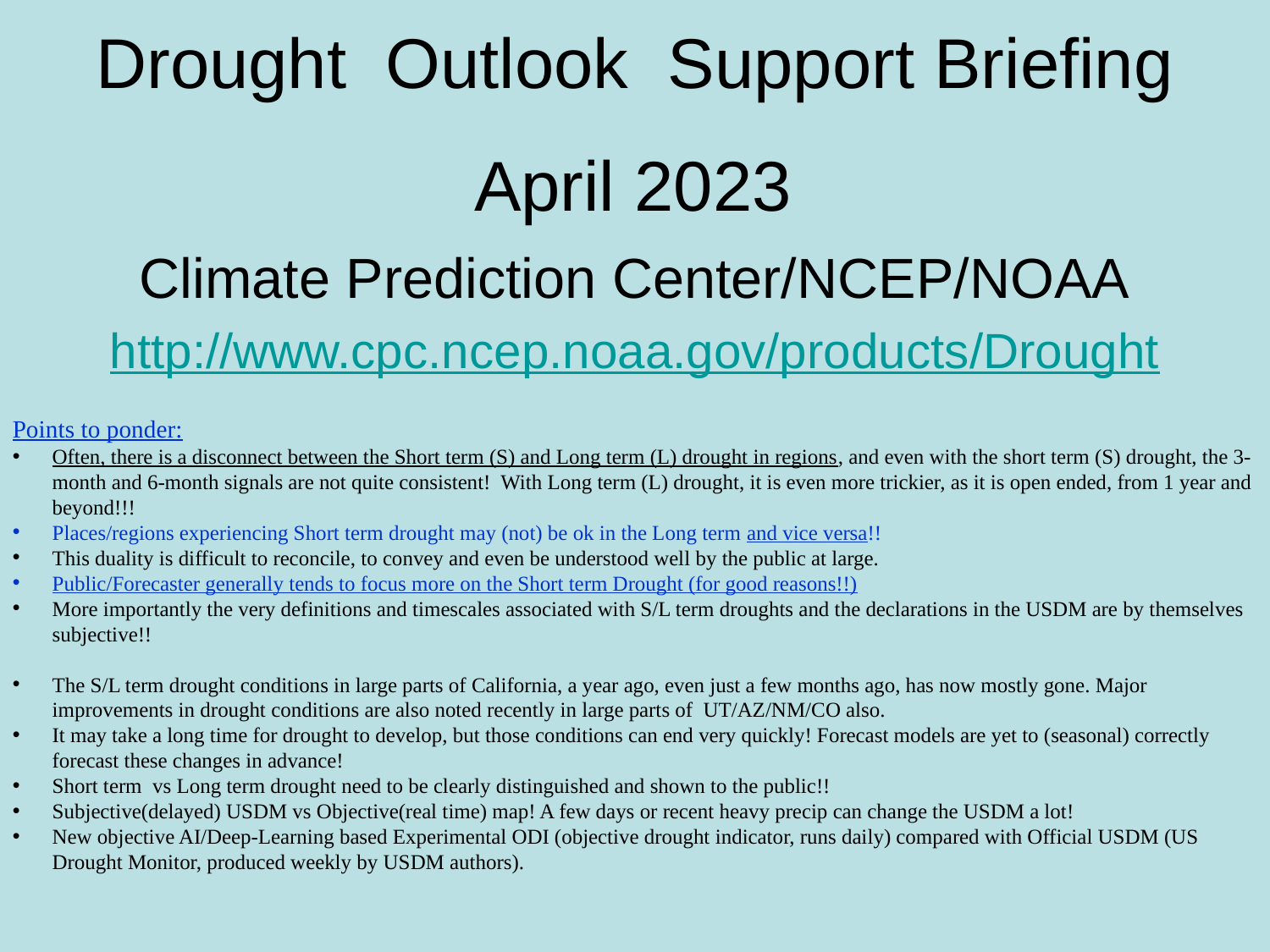

# Drought  Outlook  Support Briefing April 2023
Climate Prediction Center/NCEP/NOAA
http://www.cpc.ncep.noaa.gov/products/Drought
Points to ponder:
Often, there is a disconnect between the Short term (S) and Long term (L) drought in regions, and even with the short term (S) drought, the 3-month and 6-month signals are not quite consistent!  With Long term (L) drought, it is even more trickier, as it is open ended, from 1 year and beyond!!!
Places/regions experiencing Short term drought may (not) be ok in the Long term and vice versa!!
This duality is difficult to reconcile, to convey and even be understood well by the public at large.
Public/Forecaster generally tends to focus more on the Short term Drought (for good reasons!!)
More importantly the very definitions and timescales associated with S/L term droughts and the declarations in the USDM are by themselves subjective!!

The S/L term drought conditions in large parts of California, a year ago, even just a few months ago, has now mostly gone. Major improvements in drought conditions are also noted recently in large parts of  UT/AZ/NM/CO also.
It may take a long time for drought to develop, but those conditions can end very quickly! Forecast models are yet to (seasonal) correctly forecast these changes in advance!
Short term  vs Long term drought need to be clearly distinguished and shown to the public!!
Subjective(delayed) USDM vs Objective(real time) map! A few days or recent heavy precip can change the USDM a lot!
New objective AI/Deep-Learning based Experimental ODI (objective drought indicator, runs daily) compared with Official USDM (US Drought Monitor, produced weekly by USDM authors).